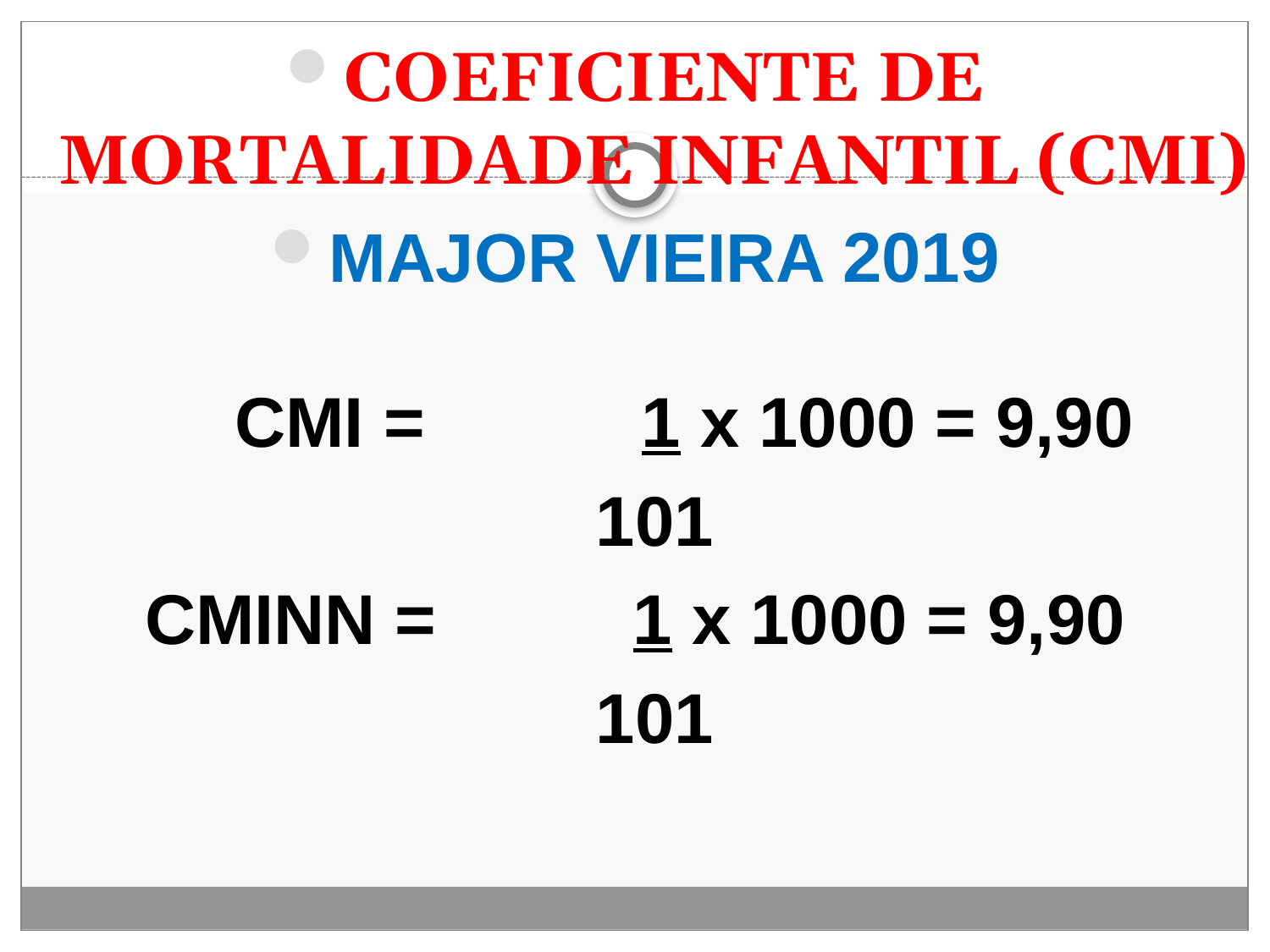

#
COEFICIENTE DE MORTALIDADE INFANTIL (CMI)
MAJOR VIEIRA 2019

     CMI =           1 x 1000 = 9,90
  101
CMINN =          1 x 1000 = 9,90
  101